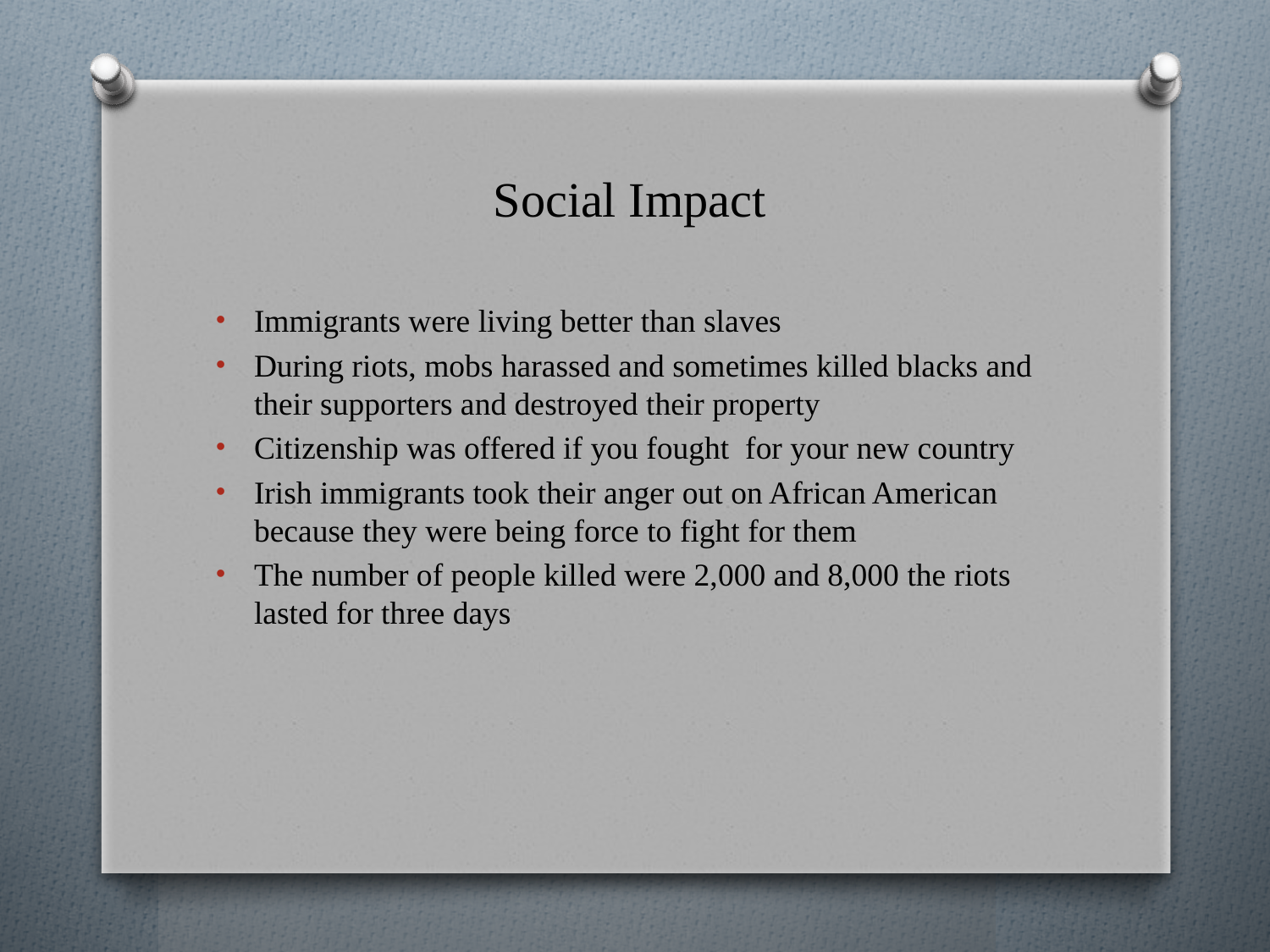

# Social Impact
Immigrants were living better than slaves
During riots, mobs harassed and sometimes killed blacks and their supporters and destroyed their property
Citizenship was offered if you fought  for your new country
Irish immigrants took their anger out on African American because they were being force to fight for them
The number of people killed were 2,000 and 8,000 the riots lasted for three days